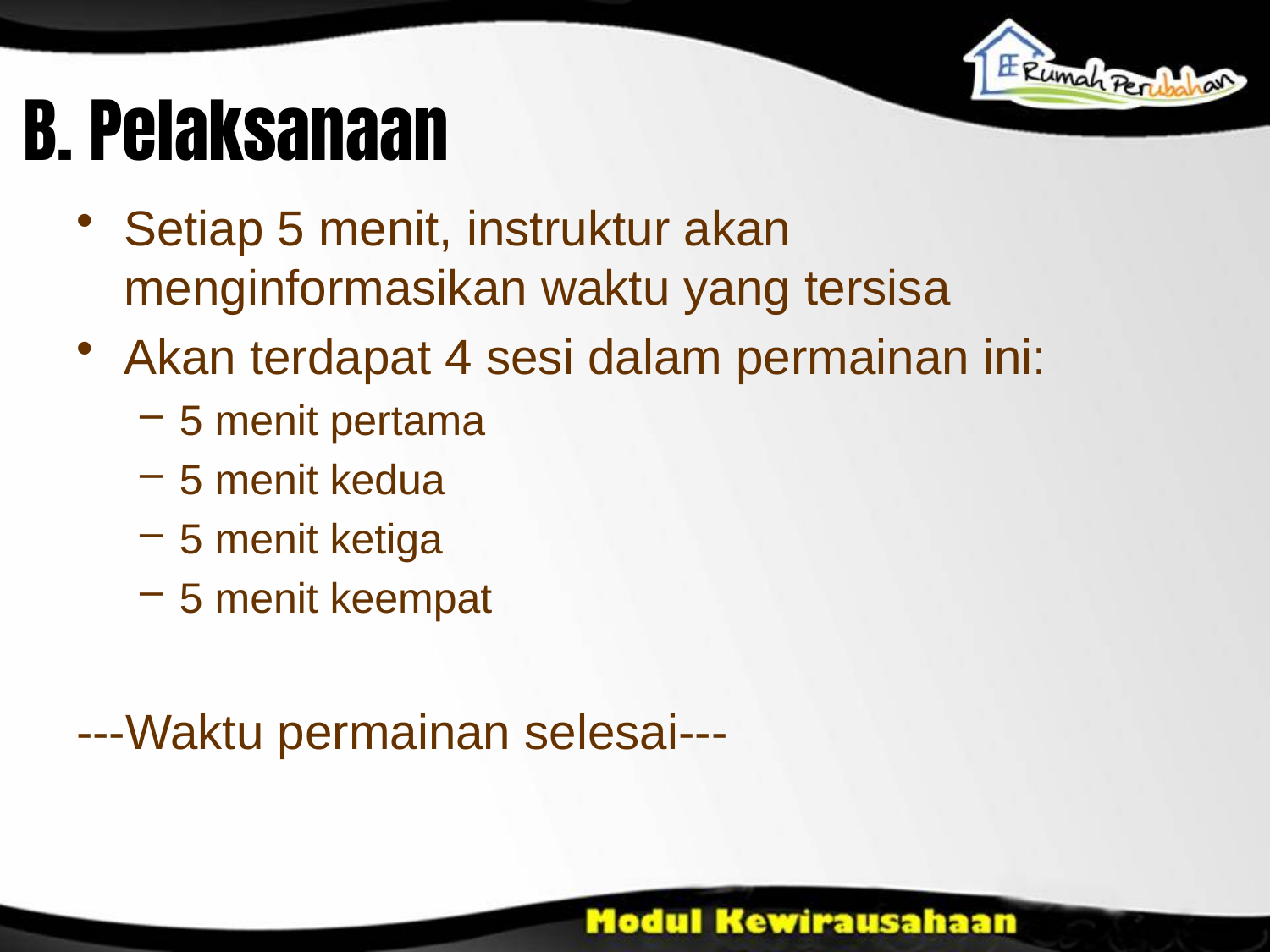

B. Pelaksanaan
Setiap 5 menit, instruktur akan menginformasikan waktu yang tersisa
Akan terdapat 4 sesi dalam permainan ini:
5 menit pertama
5 menit kedua
5 menit ketiga
5 menit keempat

---Waktu permainan selesai---